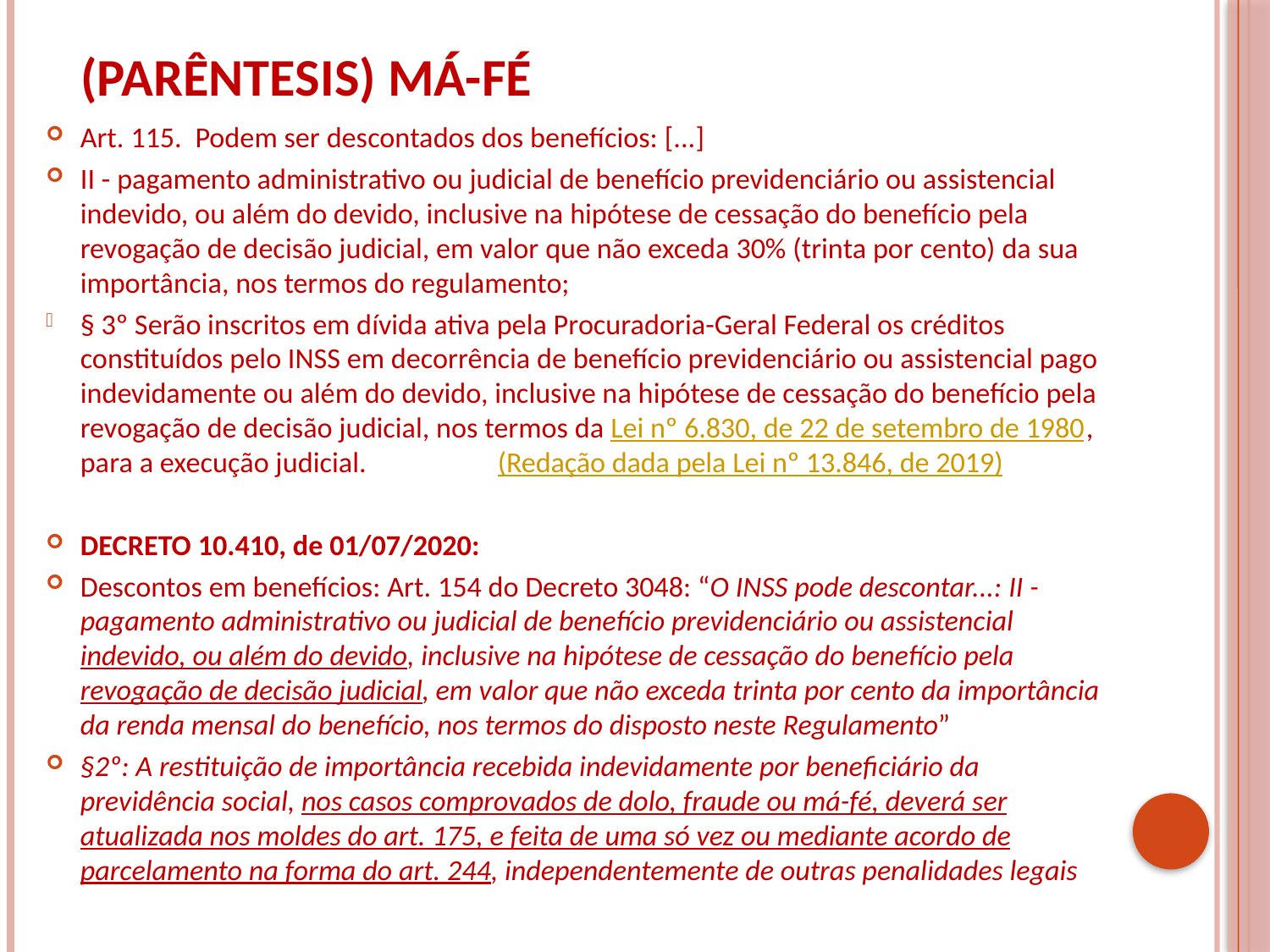

# (Parêntesis) MÁ-FÉ
Art. 115.  Podem ser descontados dos benefícios: [...]
II - pagamento administrativo ou judicial de benefício previdenciário ou assistencial indevido, ou além do devido, inclusive na hipótese de cessação do benefício pela revogação de decisão judicial, em valor que não exceda 30% (trinta por cento) da sua importância, nos termos do regulamento;
§ 3º Serão inscritos em dívida ativa pela Procuradoria-Geral Federal os créditos constituídos pelo INSS em decorrência de benefício previdenciário ou assistencial pago indevidamente ou além do devido, inclusive na hipótese de cessação do benefício pela revogação de decisão judicial, nos termos da Lei nº 6.830, de 22 de setembro de 1980, para a execução judicial.                    (Redação dada pela Lei nº 13.846, de 2019)

DECRETO 10.410, de 01/07/2020:
Descontos em benefícios: Art. 154 do Decreto 3048: “O INSS pode descontar...: II - pagamento administrativo ou judicial de benefício previdenciário ou assistencial indevido, ou além do devido, inclusive na hipótese de cessação do benefício pela revogação de decisão judicial, em valor que não exceda trinta por cento da importância da renda mensal do benefício, nos termos do disposto neste Regulamento”
§2º: A restituição de importância recebida indevidamente por beneficiário da previdência social, nos casos comprovados de dolo, fraude ou má-fé, deverá ser atualizada nos moldes do art. 175, e feita de uma só vez ou mediante acordo de parcelamento na forma do art. 244, independentemente de outras penalidades legais